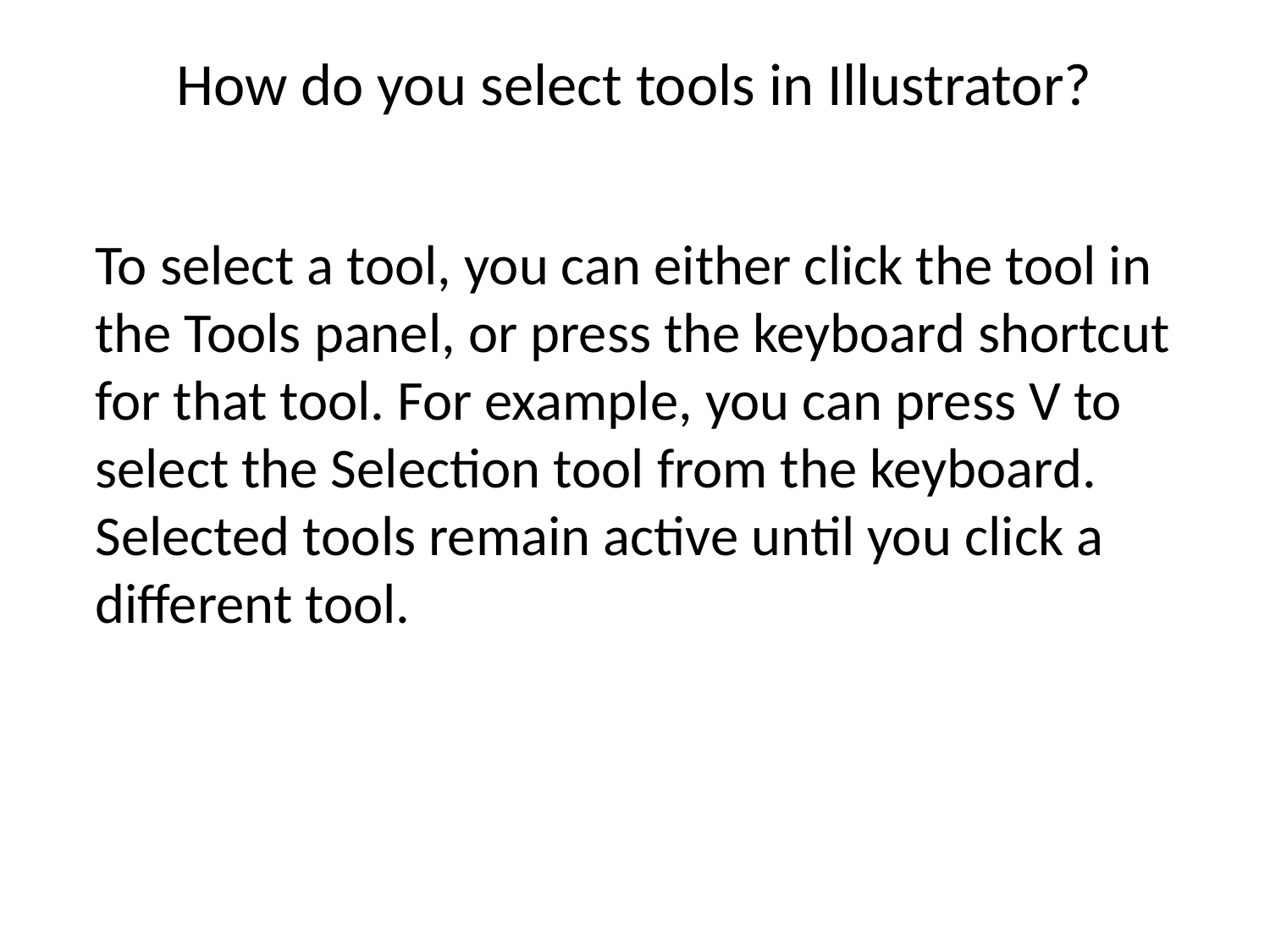

# How do you select tools in Illustrator?
To select a tool, you can either click the tool in the Tools panel, or press the keyboard shortcut for that tool. For example, you can press V to select the Selection tool from the keyboard. Selected tools remain active until you click a different tool.